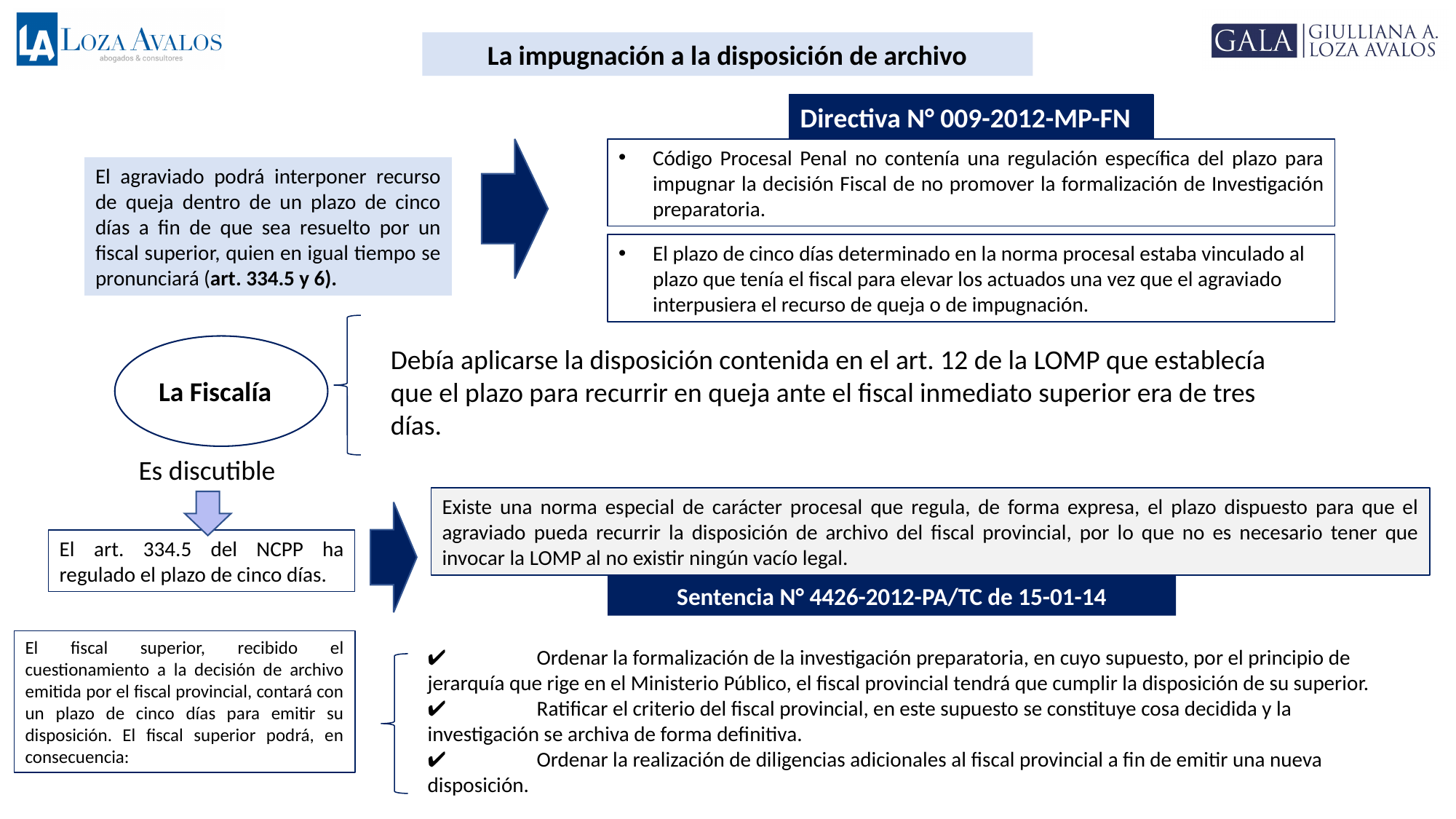

La impugnación a la disposición de archivo
Directiva N° 009-2012-MP-FN

Código Procesal Penal no contenía una regulación específica del plazo para impugnar la decisión Fiscal de no promover la formalización de Investigación preparatoria.
El agraviado podrá interponer recurso de queja dentro de un plazo de cinco días a fin de que sea resuelto por un fiscal superior, quien en igual tiempo se pronunciará (art. 334.5 y 6).
El plazo de cinco días determinado en la norma procesal estaba vinculado al plazo que tenía el fiscal para elevar los actuados una vez que el agraviado interpusiera el recurso de queja o de impugnación.

Debía aplicarse la disposición contenida en el art. 12 de la LOMP que establecía que el plazo para recurrir en queja ante el fiscal inmediato superior era de tres días.
La Fiscalía
Es discutible
Existe una norma especial de carácter procesal que regula, de forma expresa, el plazo dispuesto para que el agraviado pueda recurrir la disposición de archivo del fiscal provincial, por lo que no es necesario tener que invocar la LOMP al no existir ningún vacío legal.

El art. 334.5 del NCPP ha regulado el plazo de cinco días.
Sentencia N° 4426-2012-PA/TC de 15-01-14
El fiscal superior, recibido el cuestionamiento a la decisión de archivo emitida por el fiscal provincial, contará con un plazo de cinco días para emitir su disposición. El fiscal superior podrá, en consecuencia:
✔	Ordenar la formalización de la investigación preparatoria, en cuyo supuesto, por el principio de jerarquía que rige en el Ministerio Público, el fiscal provincial tendrá que cumplir la disposición de su superior.
✔	Ratificar el criterio del fiscal provincial, en este supuesto se constituye cosa decidida y la investigación se archiva de forma definitiva.
✔	Ordenar la realización de diligencias adicionales al fiscal provincial a fin de emitir una nueva disposición.